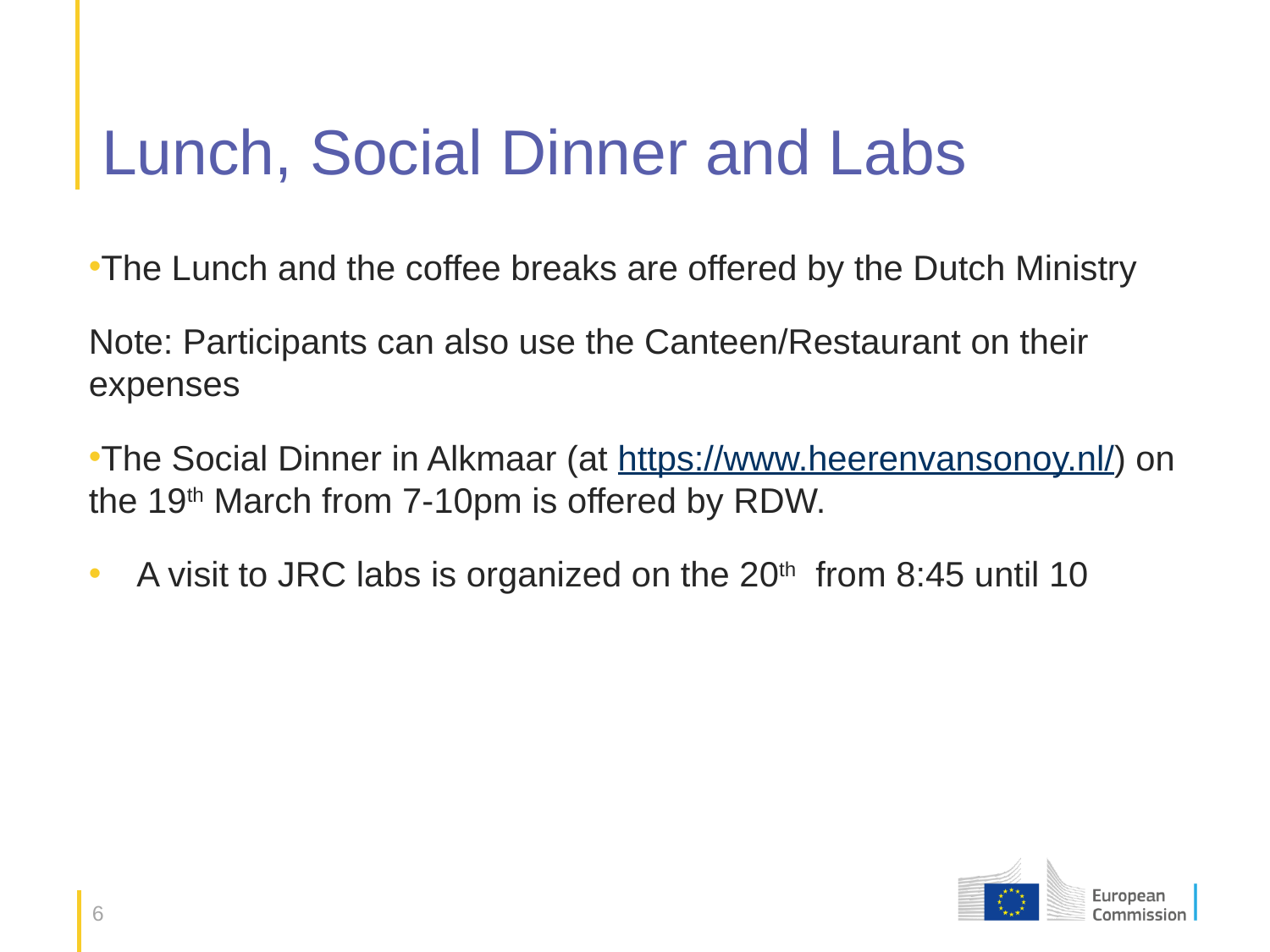

# Lunch, Social Dinner and Labs
The Lunch and the coffee breaks are offered by the Dutch Ministry
Note: Participants can also use the Canteen/Restaurant on their expenses
The Social Dinner in Alkmaar (at https://www.heerenvansonoy.nl/) on the 19th March from 7-10pm is offered by RDW.
A visit to JRC labs is organized on the 20th  from 8:45 until 10